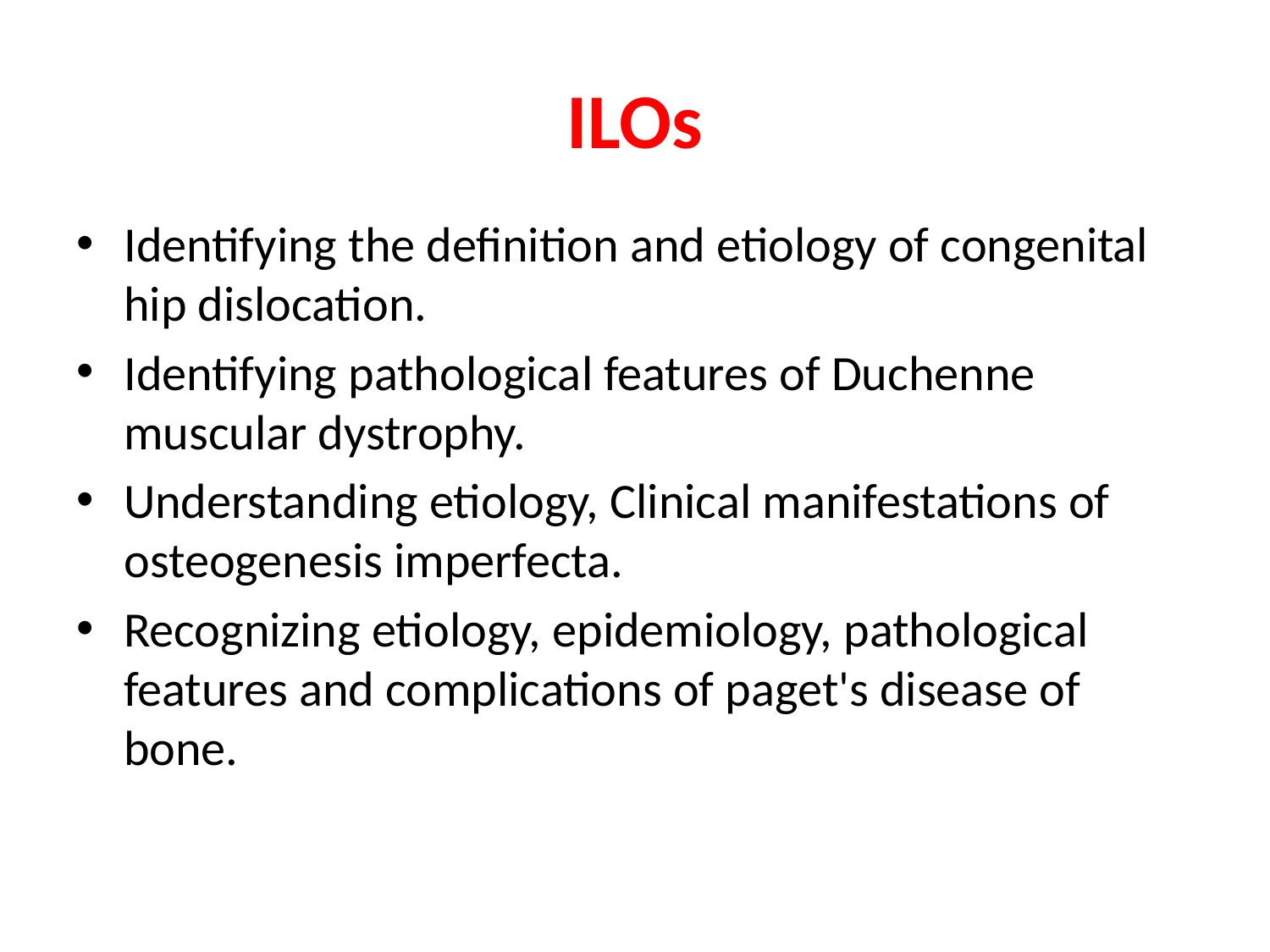

# ILOs
Identifying the definition and etiology of congenital hip dislocation.
Identifying pathological features of Duchenne muscular dystrophy.
Understanding etiology, Clinical manifestations of osteogenesis imperfecta.
Recognizing etiology, epidemiology, pathological features and complications of paget's disease of bone.